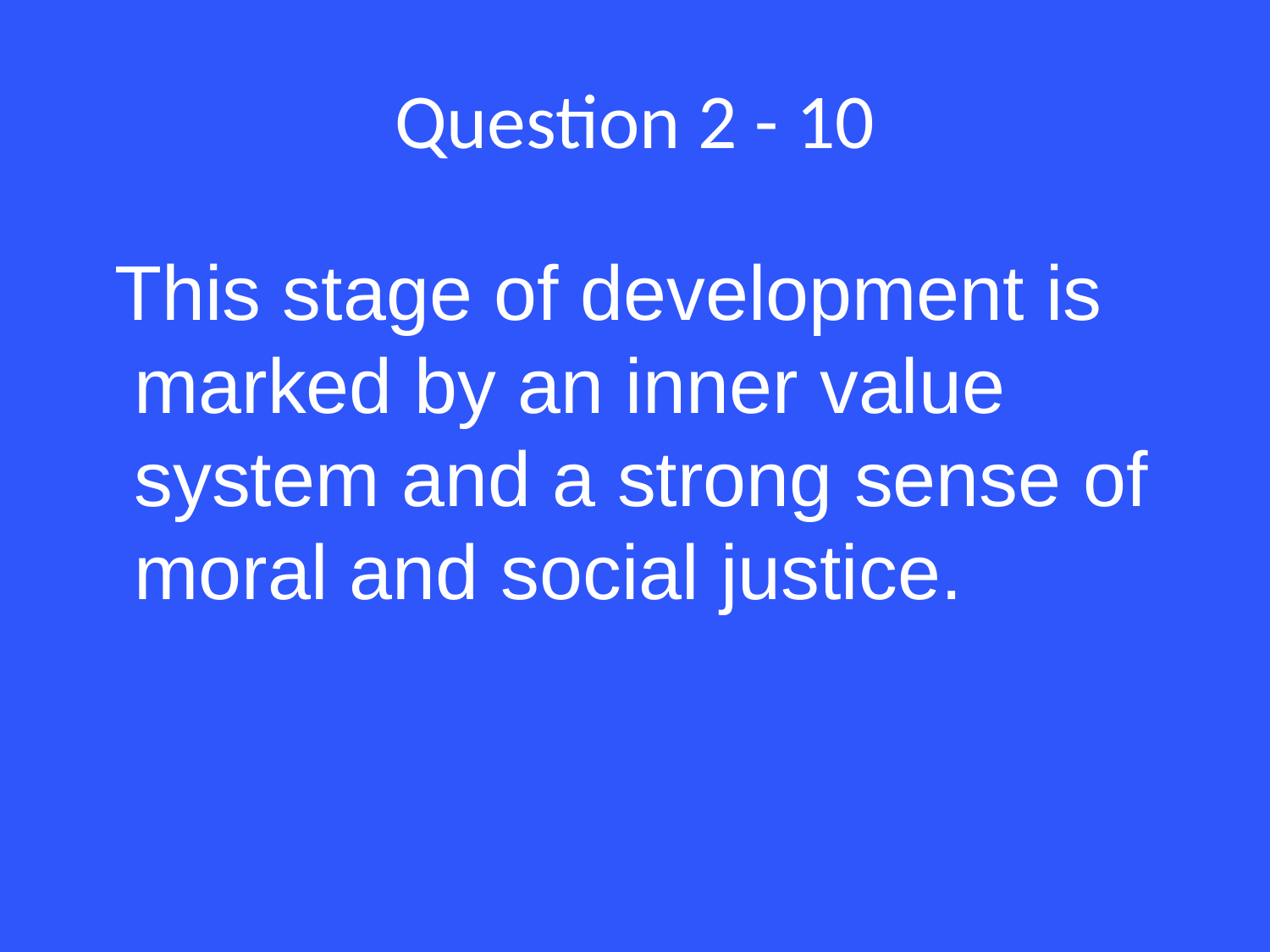

# Question 2 - 10
This stage of development is marked by an inner value system and a strong sense of moral and social justice.